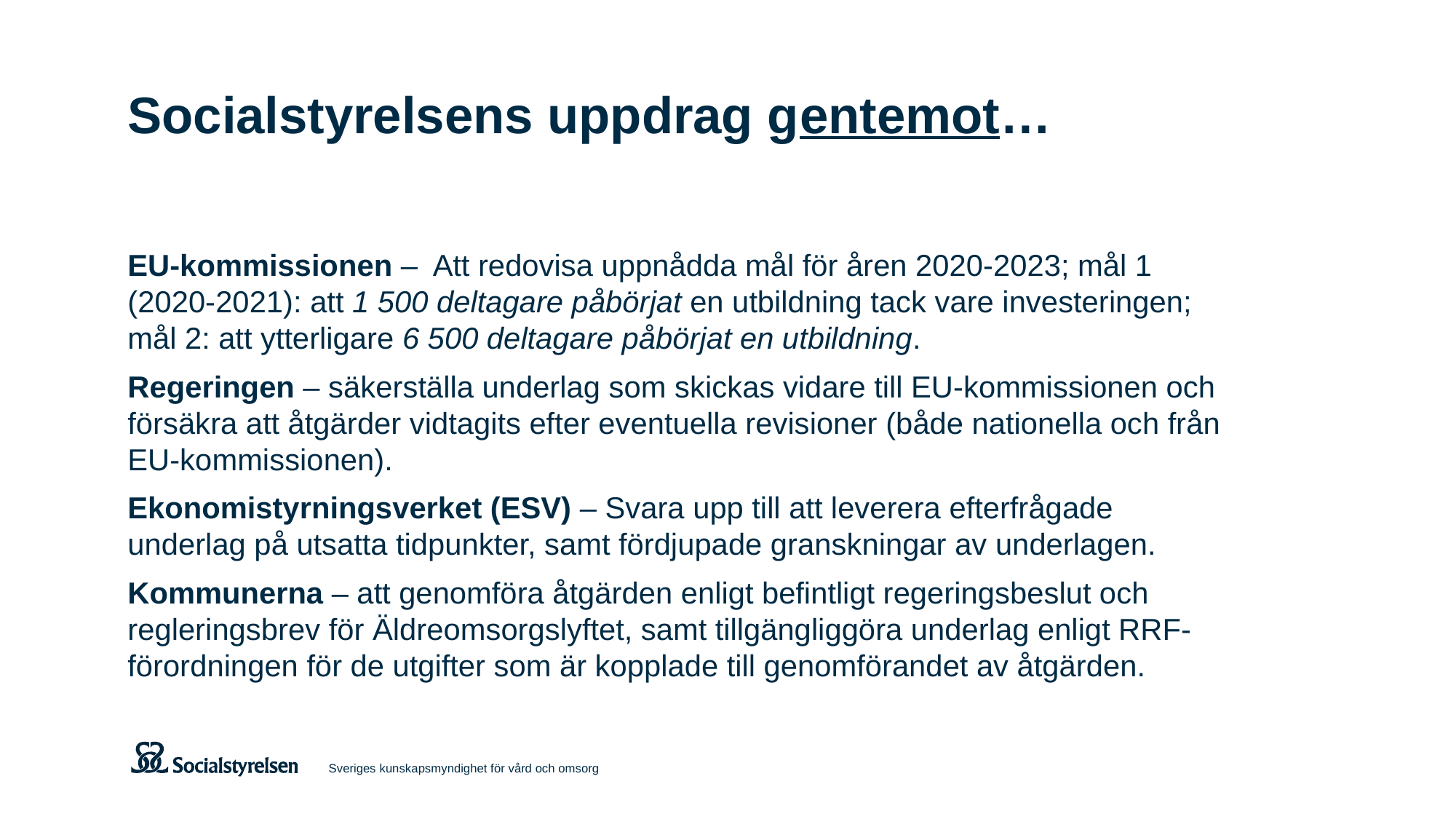

# Socialstyrelsens uppdrag gentemot…
EU-kommissionen –  Att redovisa uppnådda mål för åren 2020-2023; mål 1 (2020-2021): att 1 500 deltagare påbörjat en utbildning tack vare investeringen; mål 2: att ytterligare 6 500 deltagare påbörjat en utbildning.
Regeringen – säkerställa underlag som skickas vidare till EU-kommissionen och försäkra att åtgärder vidtagits efter eventuella revisioner (både nationella och från EU-kommissionen).
Ekonomistyrningsverket (ESV) – Svara upp till att leverera efterfrågade underlag på utsatta tidpunkter, samt fördjupade granskningar av underlagen.
Kommunerna – att genomföra åtgärden enligt befintligt regeringsbeslut och regleringsbrev för Äldreomsorgslyftet, samt tillgängliggöra underlag enligt RRF-förordningen för de utgifter som är kopplade till genomförandet av åtgärden.
Sveriges kunskapsmyndighet för vård och omsorg